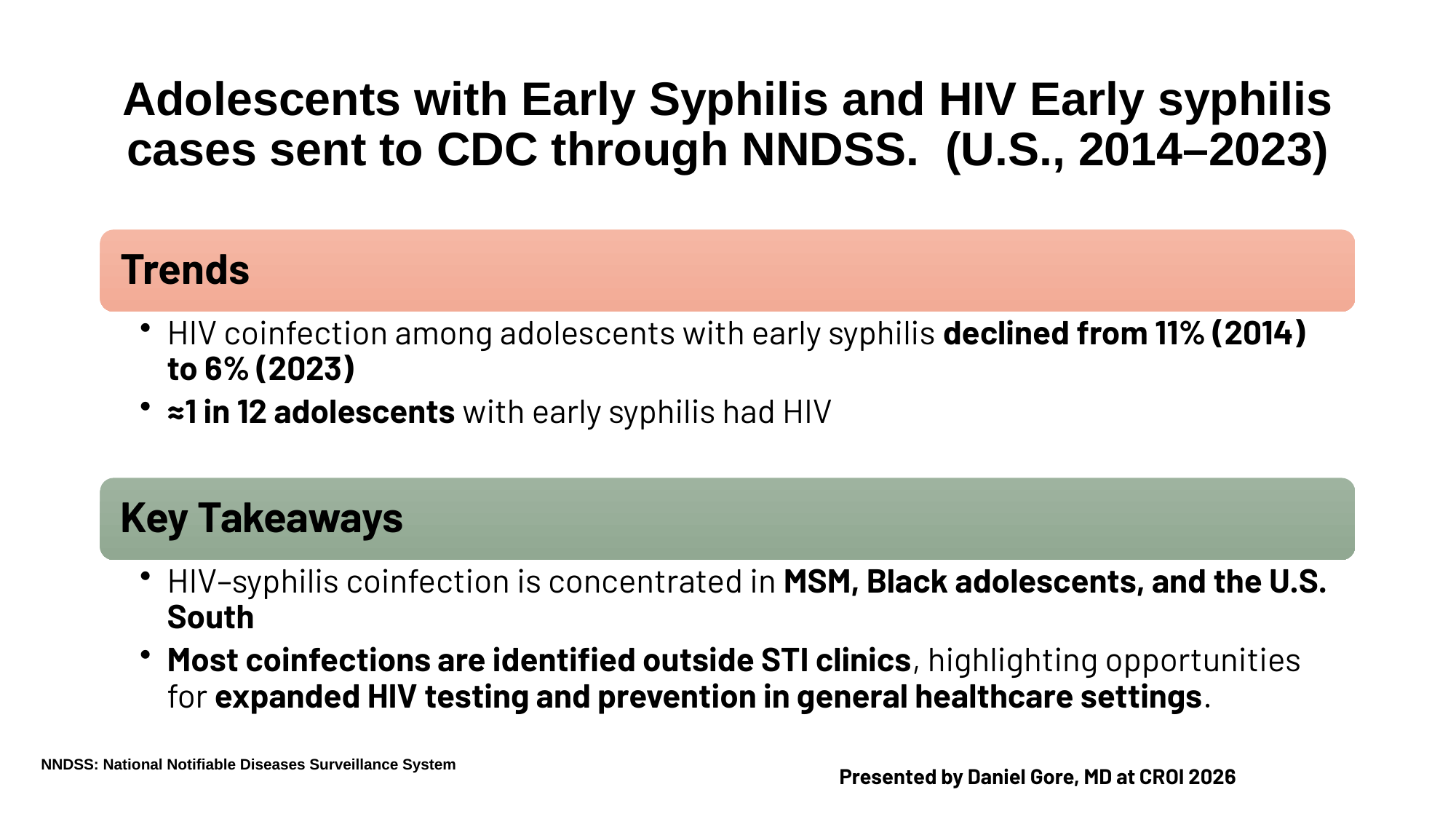

Adolescents with Early Syphilis and HIV Early syphilis cases sent to CDC through NNDSS.  (U.S., 2014–2023)
Trends
HIV coinfection among adolescents with early syphilis declined from 11% (2014) to 6% (2023)
≈1 in 12 adolescents with early syphilis had HIV
Key Takeaways
HIV–syphilis coinfection is concentrated in MSM, Black adolescents, and the U.S. South
Most coinfections are identified outside STI clinics, highlighting opportunities for expanded HIV testing and prevention in general healthcare settings.
NNDSS: National Notifiable Diseases Surveillance System
Presented by Daniel Gore, MD at CROI 2026